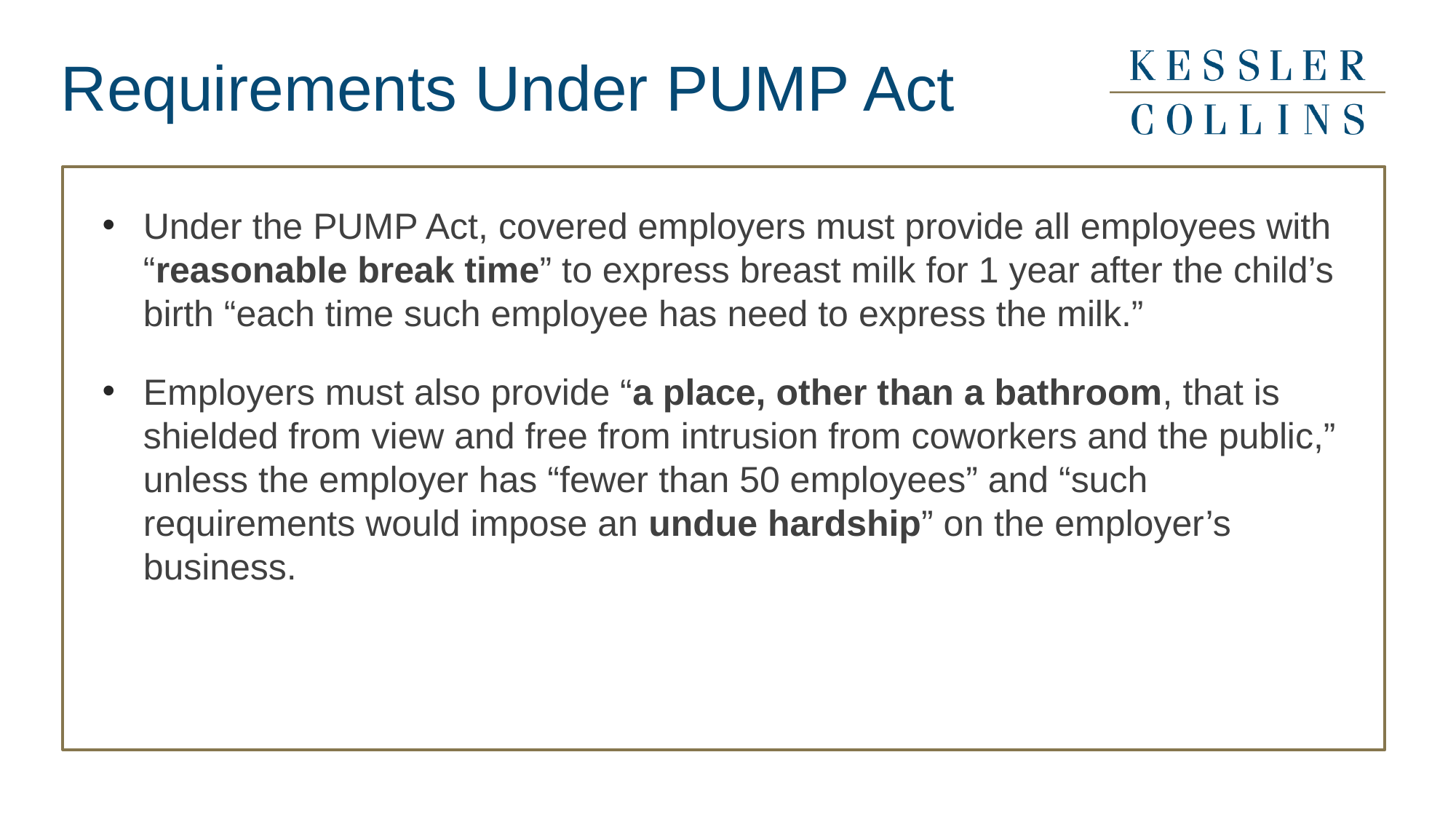

# Requirements Under PUMP Act
Under the PUMP Act, covered employers must provide all employees with “reasonable break time” to express breast milk for 1 year after the child’s birth “each time such employee has need to express the milk.”
Employers must also provide “a place, other than a bathroom, that is shielded from view and free from intrusion from coworkers and the public,” unless the employer has “fewer than 50 employees” and “such requirements would impose an undue hardship” on the employer’s business.